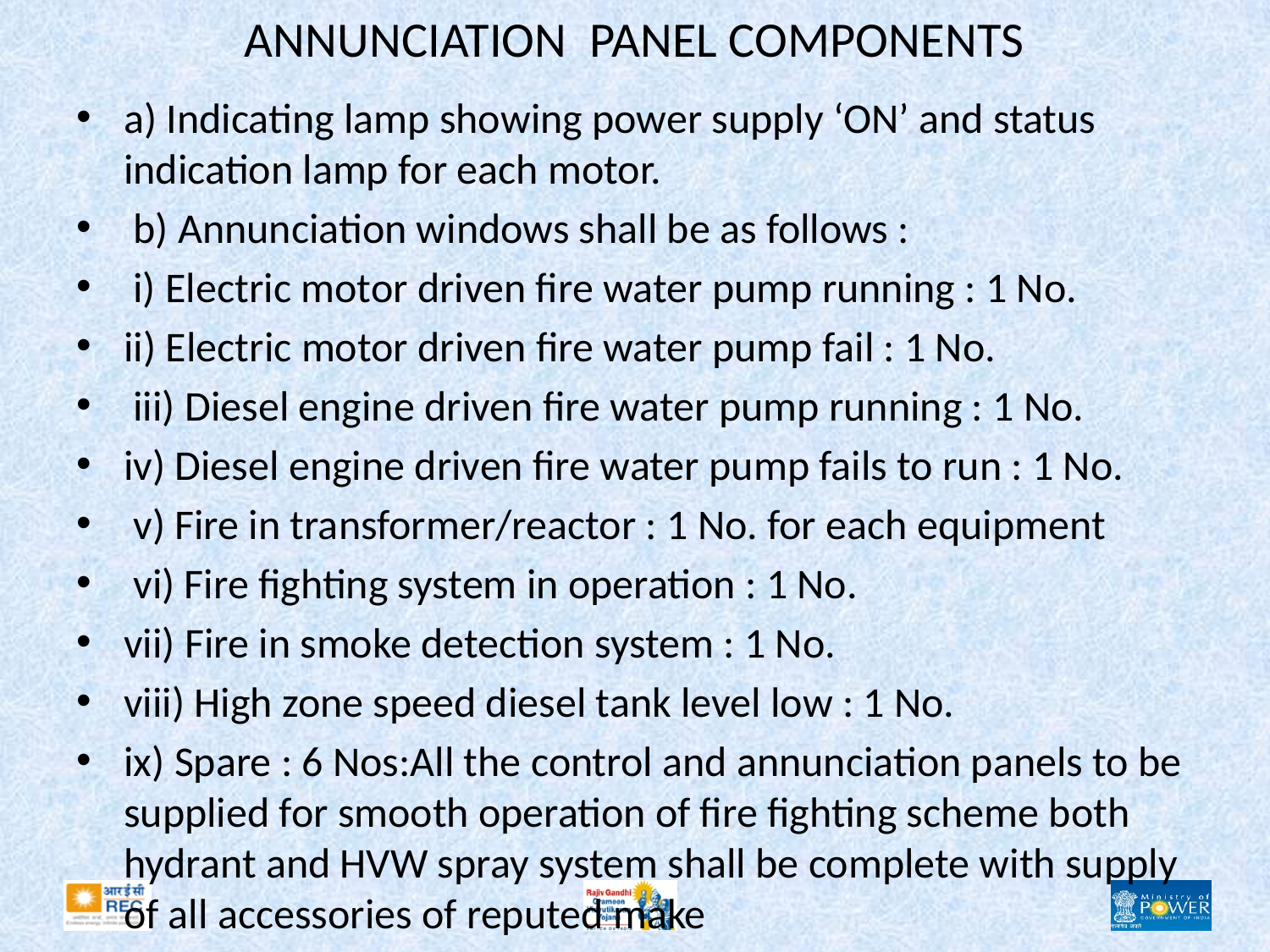

# ANNUNCIATION  PANEL COMPONENTS
a) Indicating lamp showing power supply ‘ON’ and status indication lamp for each motor.
 b) Annunciation windows shall be as follows :
 i) Electric motor driven fire water pump running : 1 No.
ii) Electric motor driven fire water pump fail : 1 No.
 iii) Diesel engine driven fire water pump running : 1 No.
iv) Diesel engine driven fire water pump fails to run : 1 No.
 v) Fire in transformer/reactor : 1 No. for each equipment
 vi) Fire fighting system in operation : 1 No.
vii) Fire in smoke detection system : 1 No.
viii) High zone speed diesel tank level low : 1 No.
ix) Spare : 6 Nos:All the control and annunciation panels to be supplied for smooth operation of fire fighting scheme both hydrant and HVW spray system shall be complete with supply of all accessories of reputed make